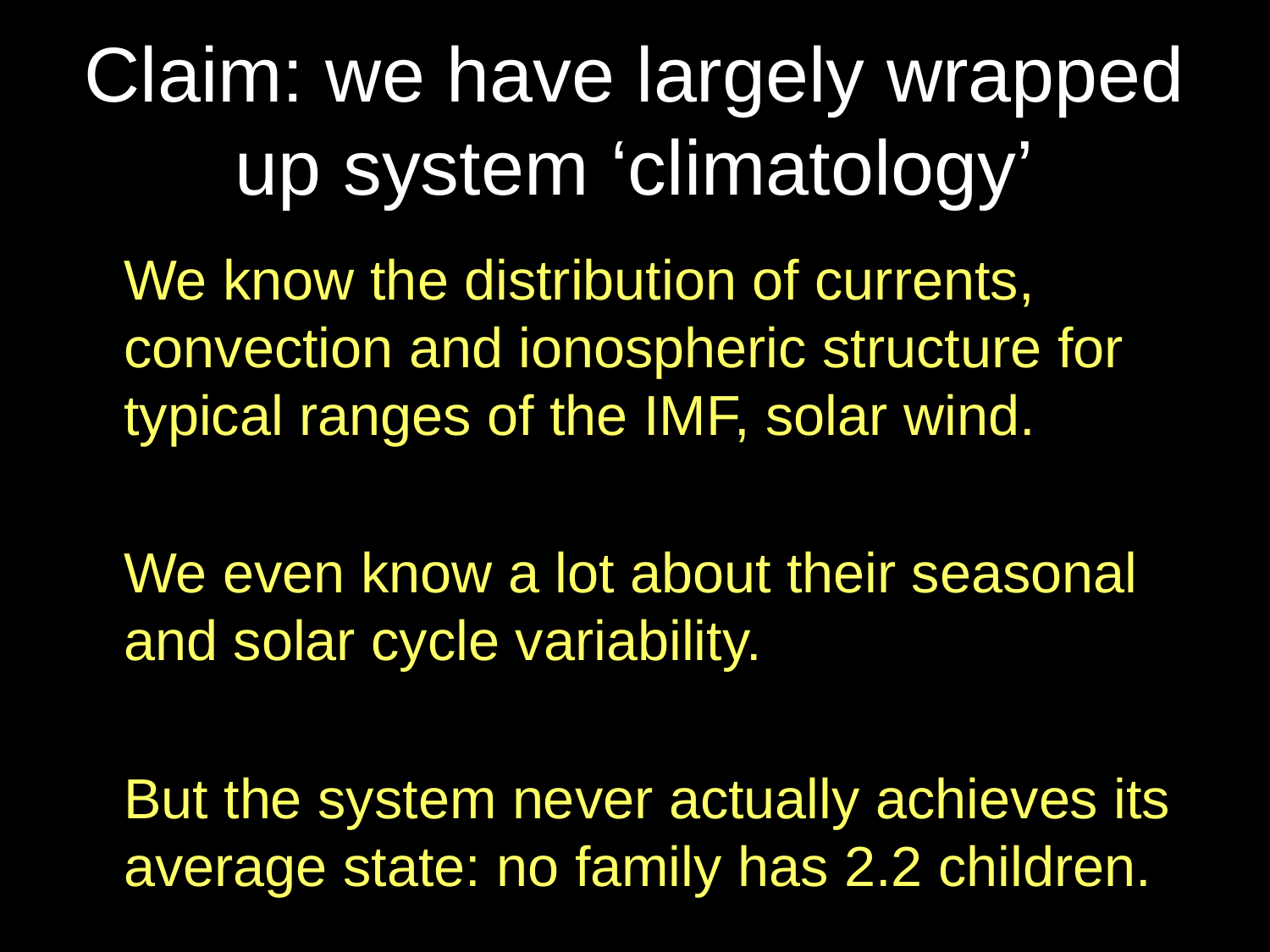

# Claim: we have largely wrapped up system ‘climatology’
	We know the distribution of currents, convection and ionospheric structure for typical ranges of the IMF, solar wind.

	We even know a lot about their seasonal and solar cycle variability.

	But the system never actually achieves its average state: no family has 2.2 children.